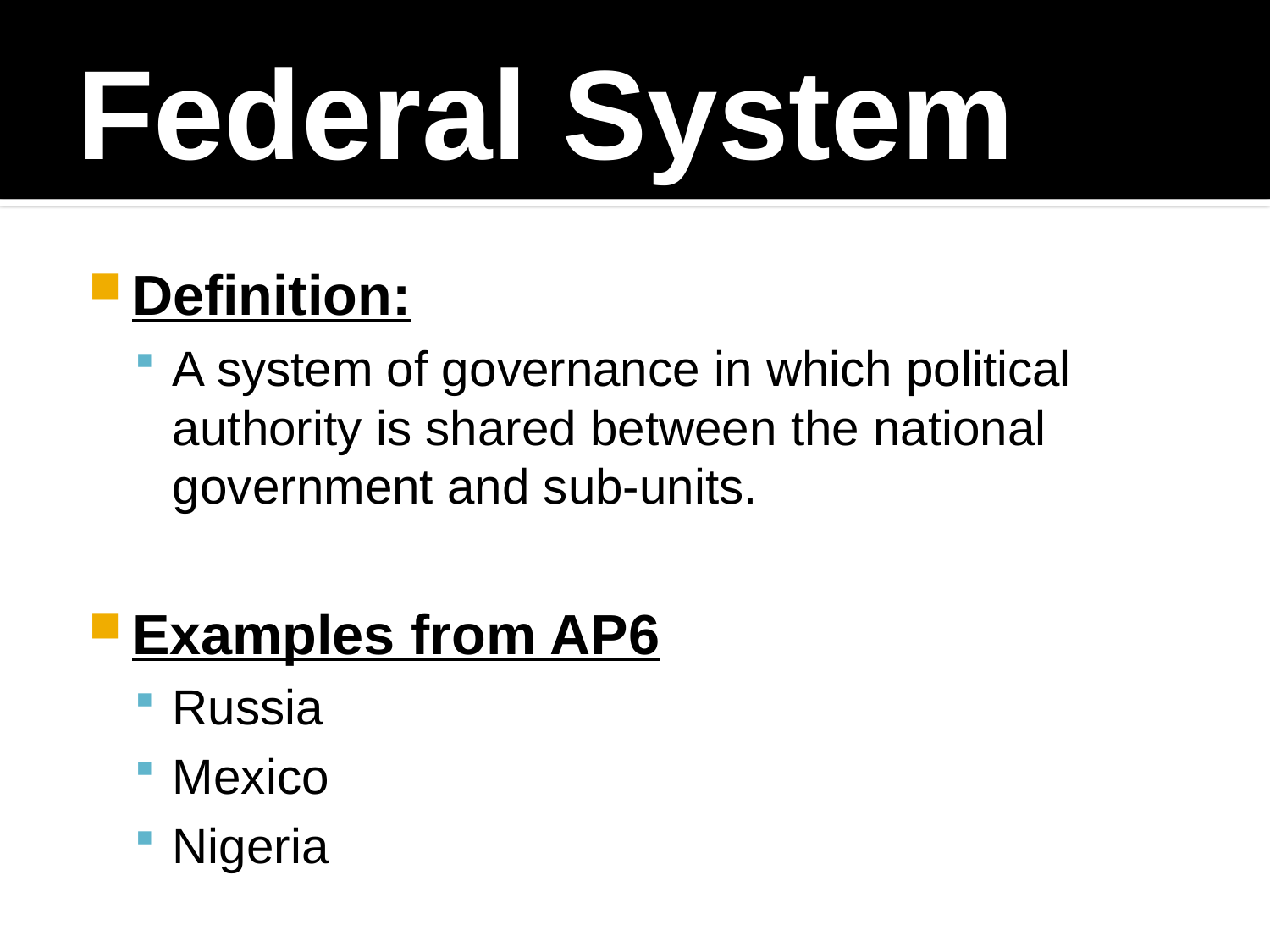

# Federal System
Definition:
A system of governance in which political authority is shared between the national government and sub-units.

Examples from AP6
Russia
Mexico
Nigeria